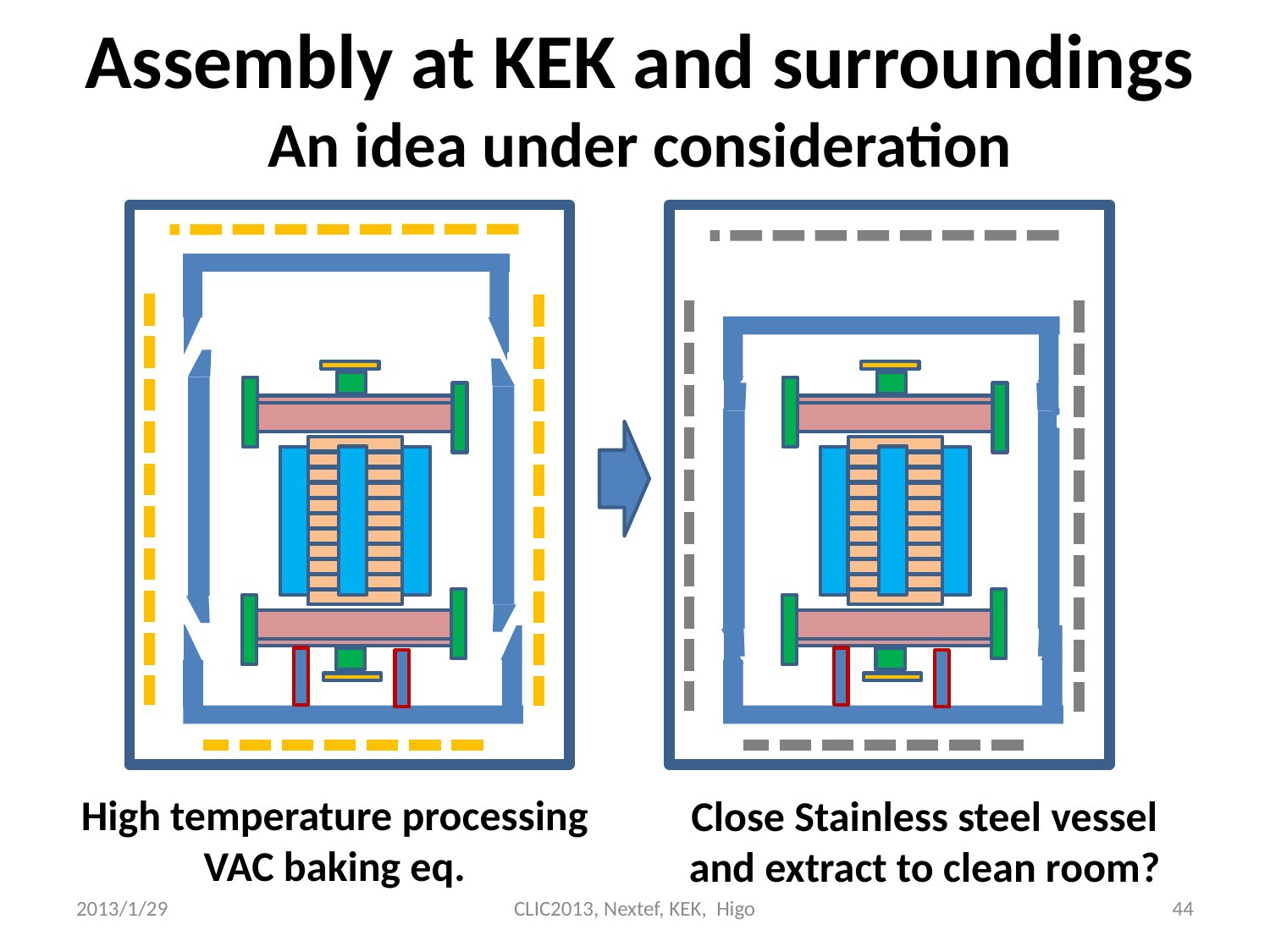

# Assembly at KEK and surroundings An idea under consideration

High temperature processing
VAC baking eq.
Close Stainless steel vessel
and extract to clean room?
2013/1/29
CLIC2013, Nextef, KEK,  Higo
44